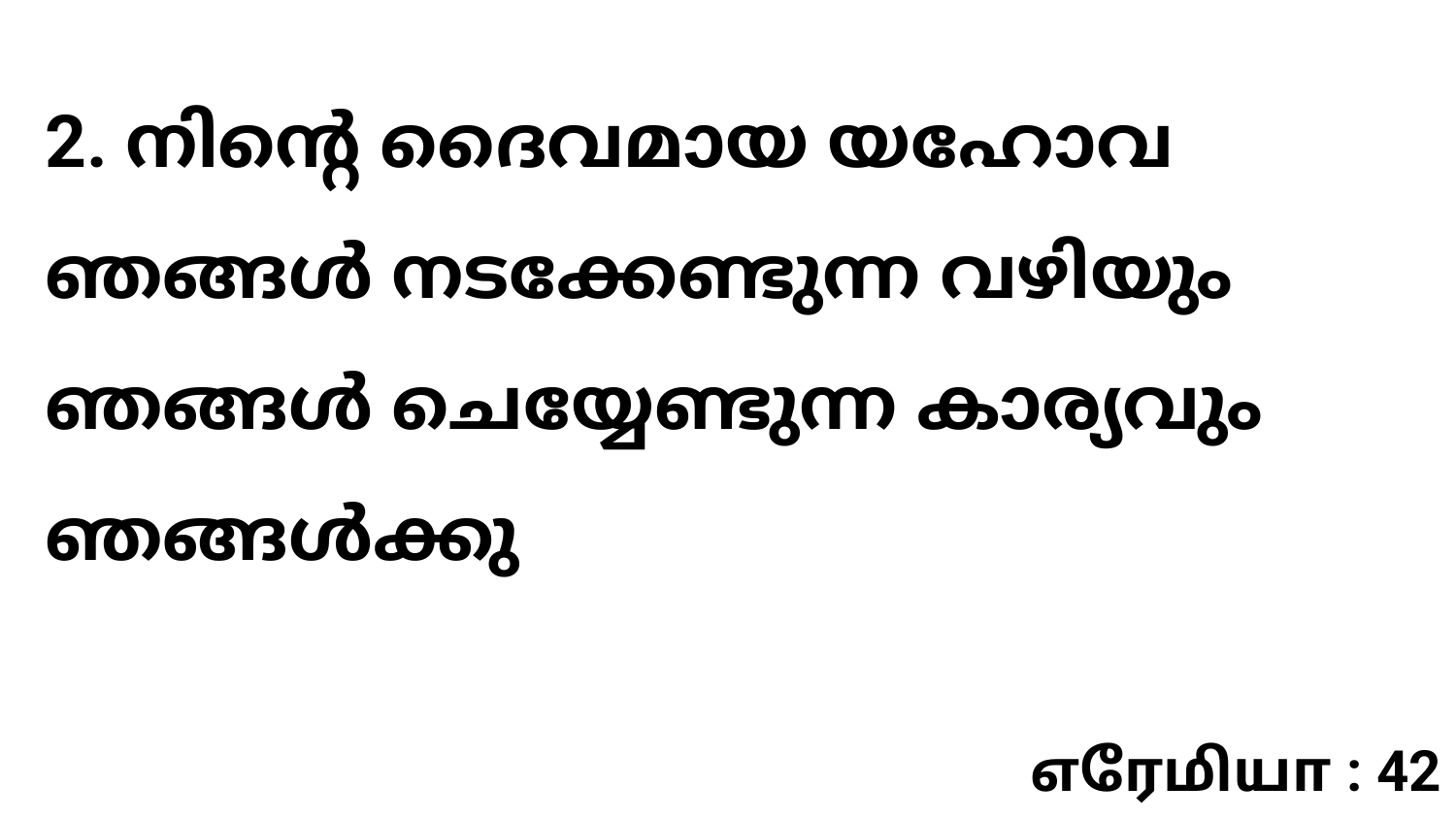

2. നിന്റെ ദൈവമായ യഹോവ ഞങ്ങൾ നടക്കേണ്ടുന്ന വഴിയും ഞങ്ങൾ ചെയ്യേണ്ടുന്ന കാര്യവും ഞങ്ങൾക്കു
எரேமியா : 42